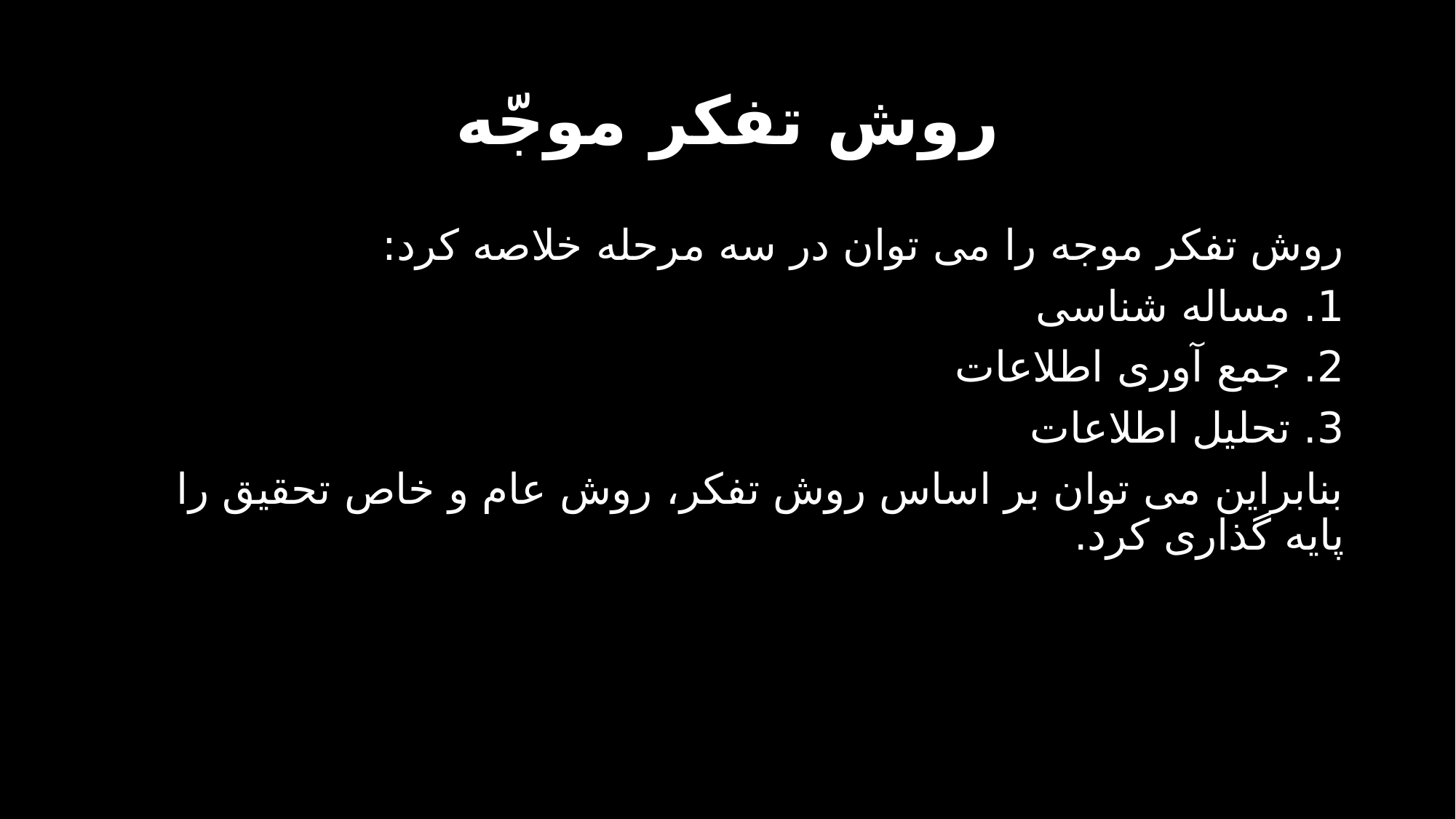

# روش تفکر موجّه
روش تفکر موجه را می توان در سه مرحله خلاصه کرد:
1. مساله شناسی
2. جمع آوری اطلاعات
3. تحلیل اطلاعات
بنابراین می توان بر اساس روش تفکر، روش عام و خاص تحقیق را پایه گذاری کرد.